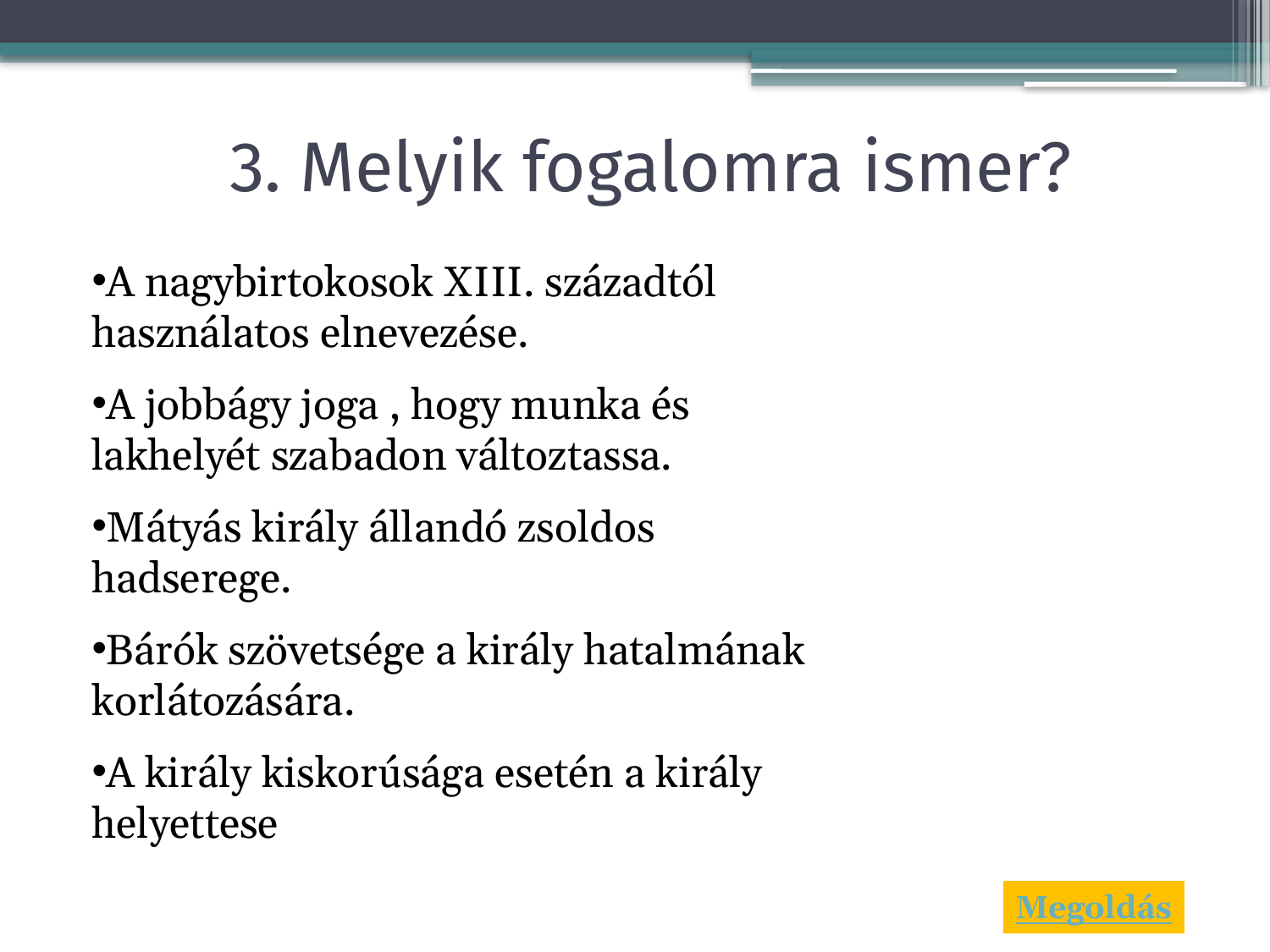

# 3. Melyik fogalomra ismer?
A nagybirtokosok XIII. századtól használatos elnevezése.
A jobbágy joga , hogy munka és lakhelyét szabadon változtassa.
Mátyás király állandó zsoldos hadserege.
Bárók szövetsége a király hatalmának korlátozására.
A király kiskorúsága esetén a király helyettese
Megoldás